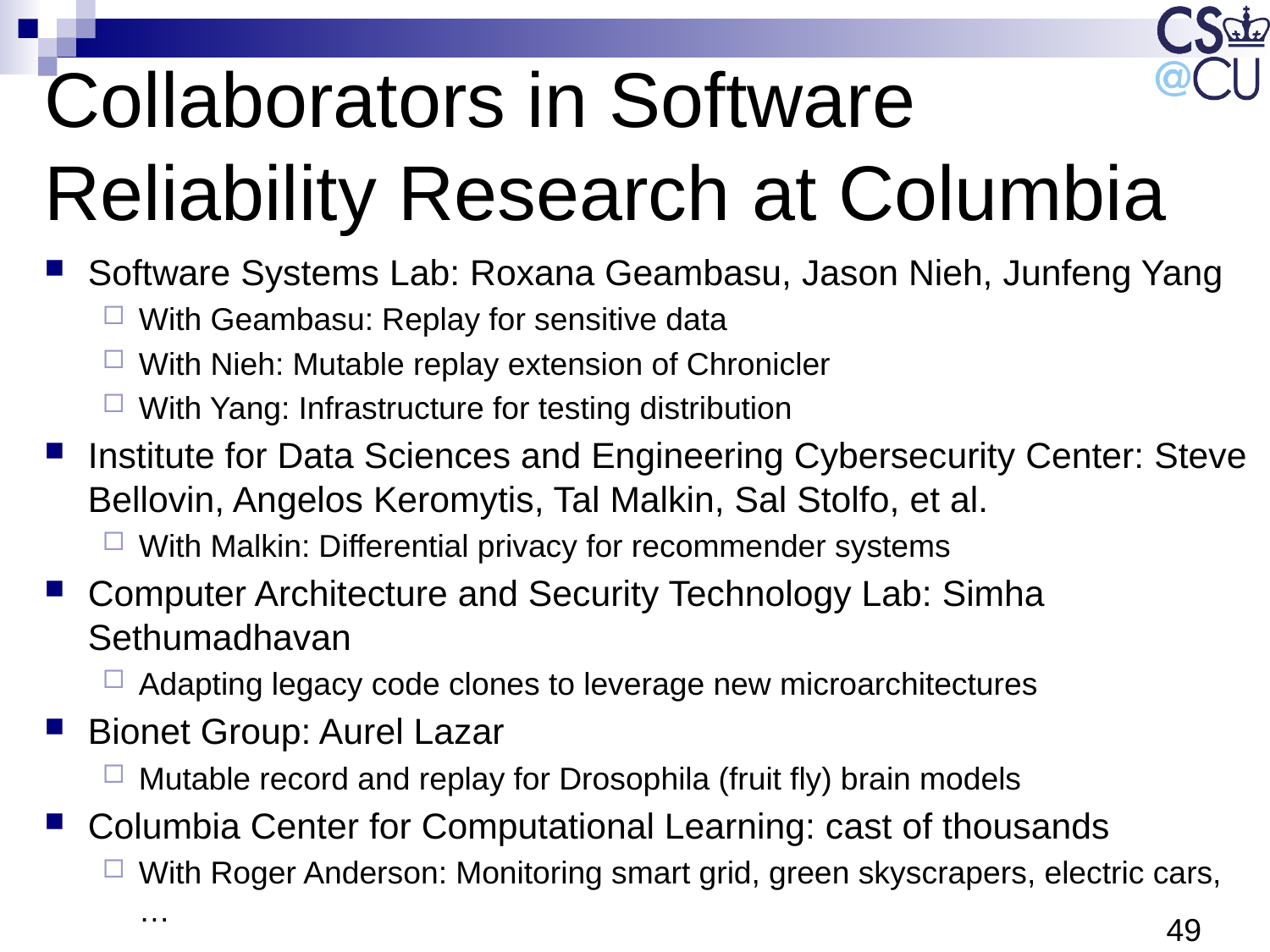

# Collaborators in Software Reliability Research at Columbia
Software Systems Lab: Roxana Geambasu, Jason Nieh, Junfeng Yang
With Geambasu: Replay for sensitive data
With Nieh: Mutable replay extension of Chronicler
With Yang: Infrastructure for testing distribution
Institute for Data Sciences and Engineering Cybersecurity Center: Steve Bellovin, Angelos Keromytis, Tal Malkin, Sal Stolfo, et al.
With Malkin: Differential privacy for recommender systems
Computer Architecture and Security Technology Lab: Simha Sethumadhavan
Adapting legacy code clones to leverage new microarchitectures
Bionet Group: Aurel Lazar
Mutable record and replay for Drosophila (fruit fly) brain models
Columbia Center for Computational Learning: cast of thousands
With Roger Anderson: Monitoring smart grid, green skyscrapers, electric cars, …